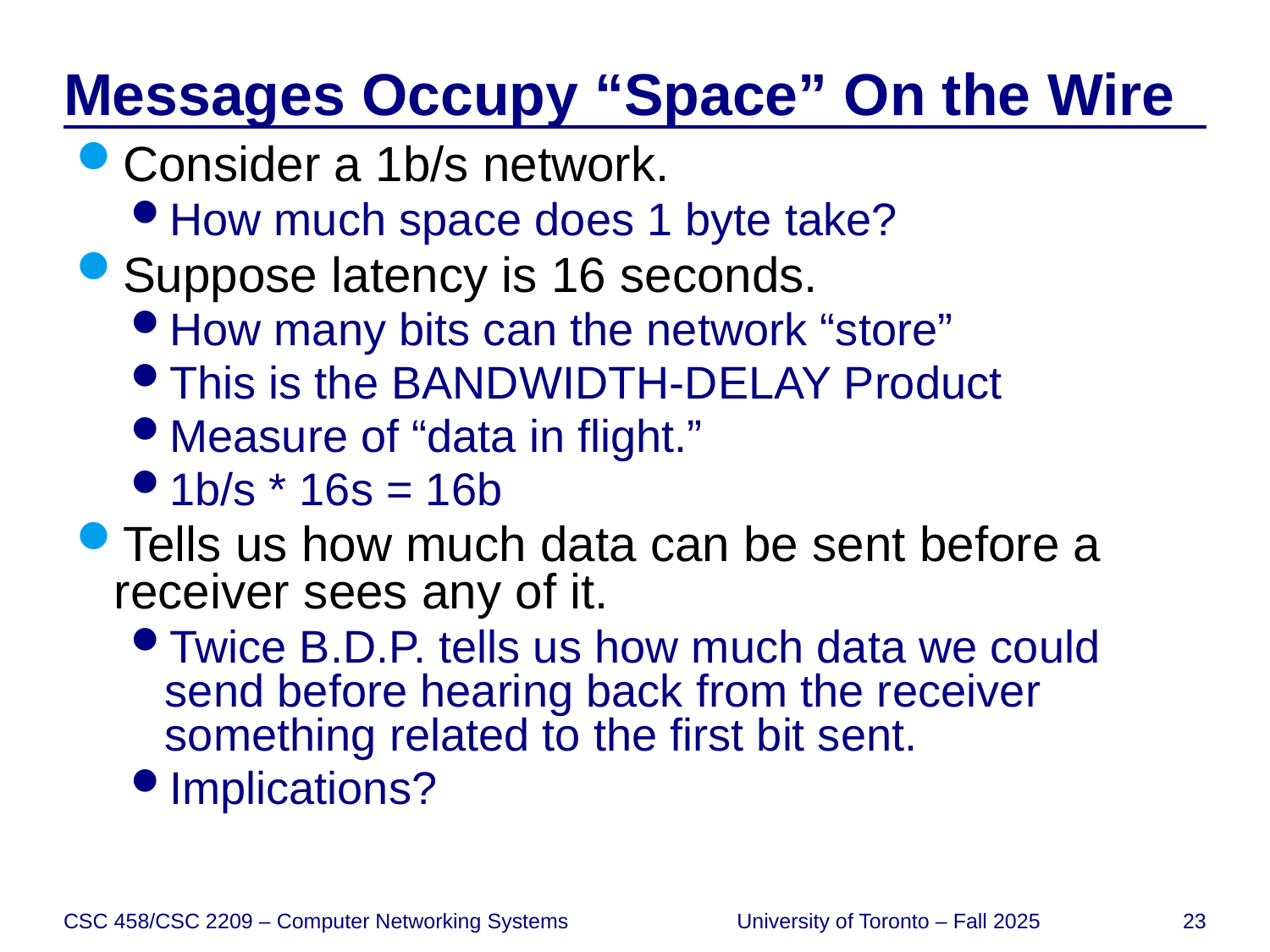

# Messages Occupy “Space” On the Wire
Consider a 1b/s network.
How much space does 1 byte take?
Suppose latency is 16 seconds.
How many bits can the network “store”
This is the BANDWIDTH-DELAY Product
Measure of “data in flight.”
1b/s * 16s = 16b
Tells us how much data can be sent before a receiver sees any of it.
Twice B.D.P. tells us how much data we could send before hearing back from the receiver something related to the first bit sent.
Implications?
CSC 458/CSC 2209 – Computer Networking Systems
University of Toronto – Fall 2025
23